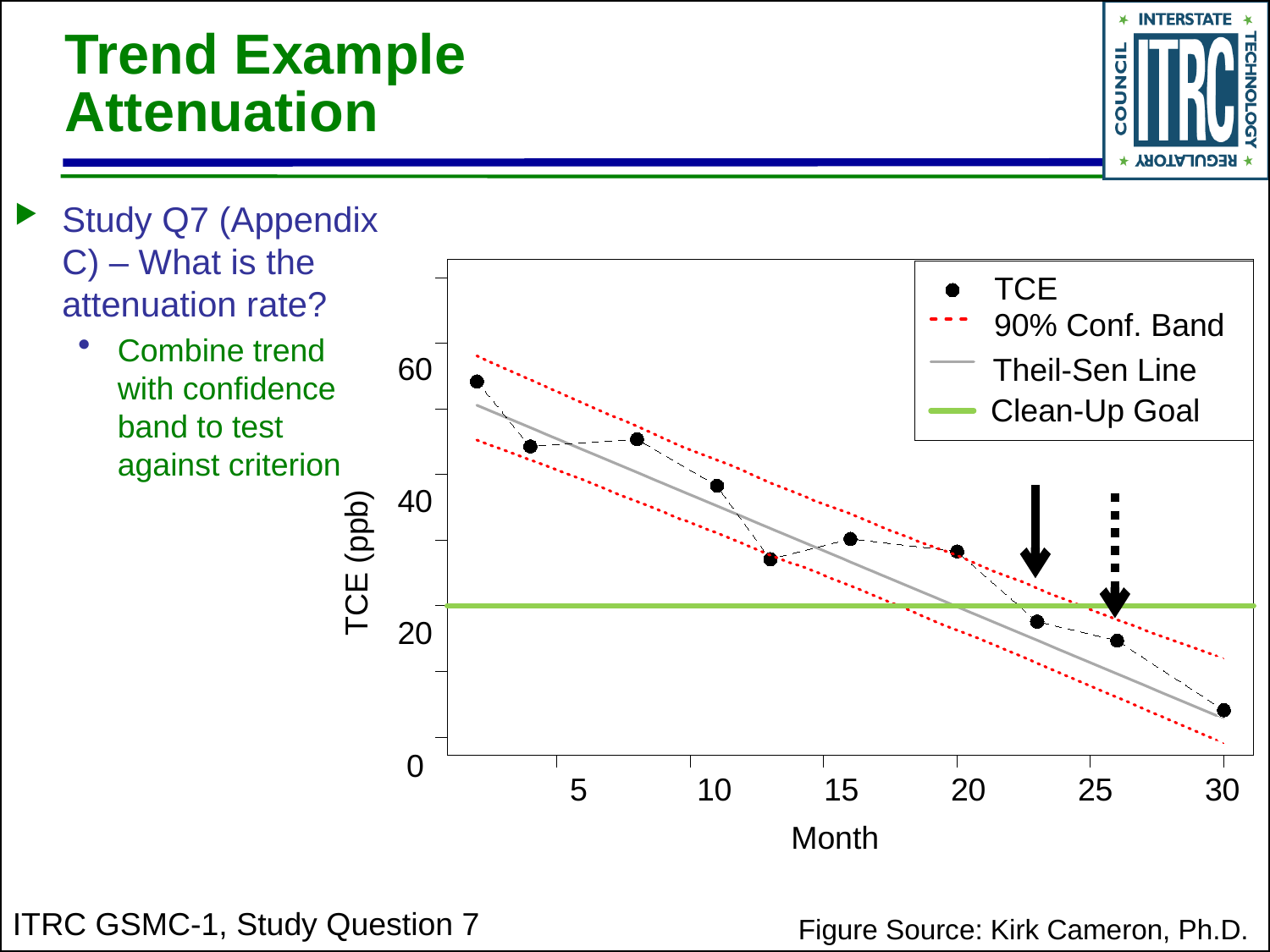

# Trend Example Attenuation
Study Q7 (Appendix C) – What is the attenuation rate?
Combine trend with confidence band to test against criterion
60
40
20
 0

TCE

90% Conf. Band

Theil-Sen Line

Clean-Up Goal

TCE (ppb)

5	10	15	20	25	30
Month
ITRC GSMC-1, Study Question 7
Figure Source: Kirk Cameron, Ph.D.